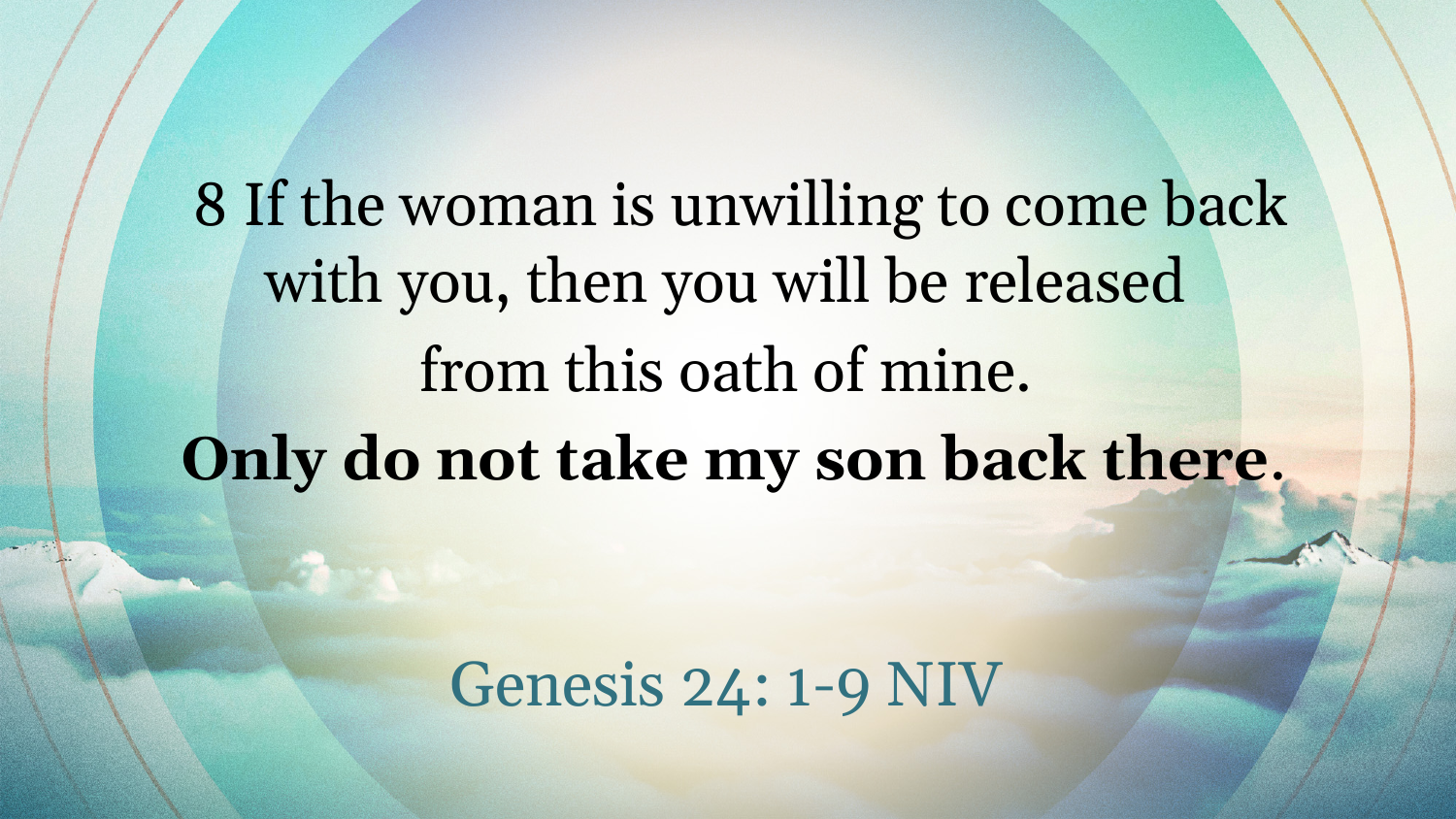

8 If the woman is unwilling to come back with you, then you will be released
from this oath of mine.
Only do not take my son back there.
Genesis 24: 1-9 NIV